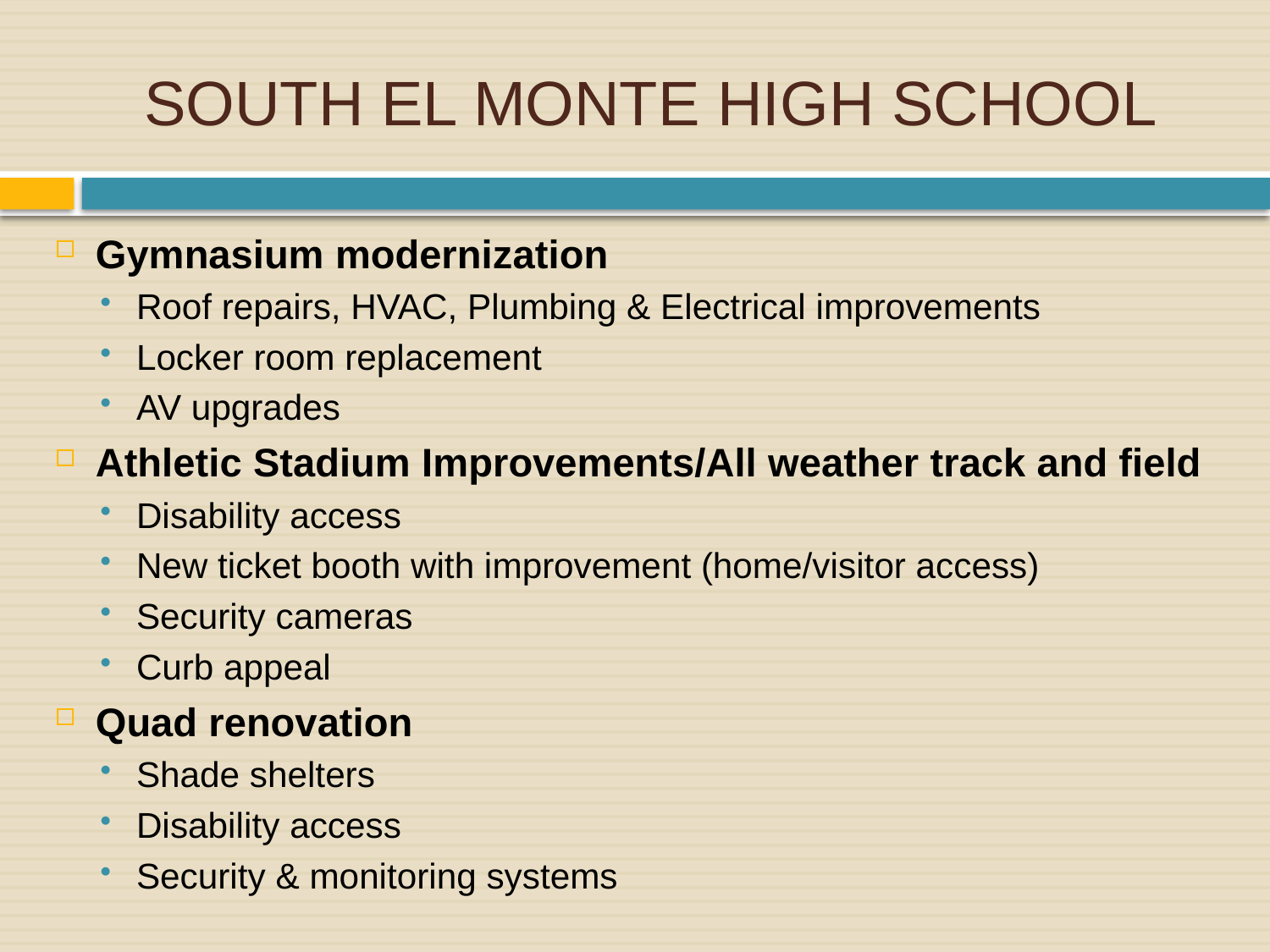

# SOUTH EL MONTE HIGH SCHOOL
Gymnasium modernization
Roof repairs, HVAC, Plumbing & Electrical improvements
Locker room replacement
AV upgrades
Athletic Stadium Improvements/All weather track and field
Disability access
New ticket booth with improvement (home/visitor access)
Security cameras
Curb appeal
Quad renovation
Shade shelters
Disability access
Security & monitoring systems